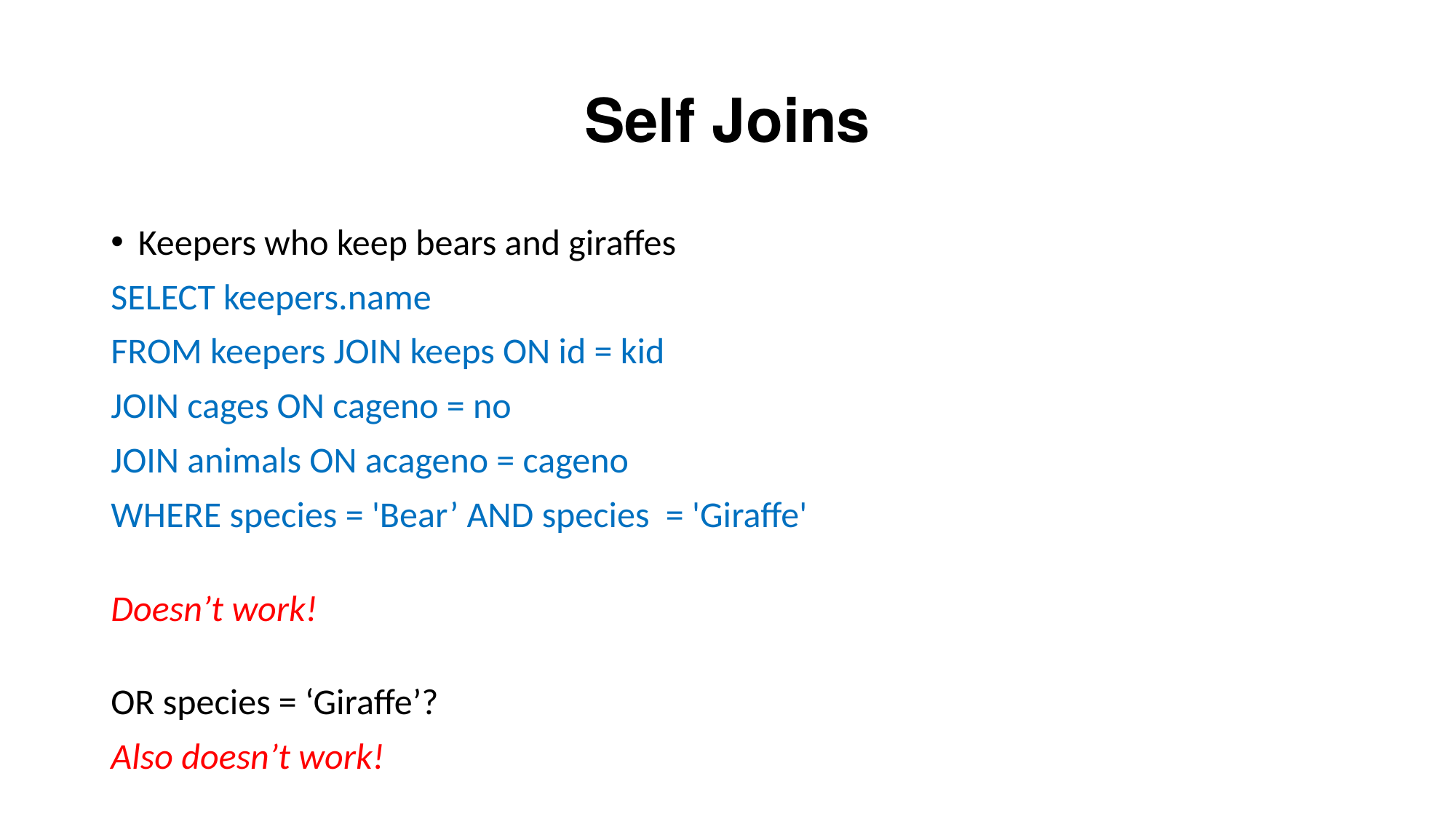

# Self Joins
Keepers who keep bears and giraffes
SELECT keepers.name
FROM keepers JOIN keeps ON id = kid
JOIN cages ON cageno = no
JOIN animals ON acageno = cageno
WHERE species = 'Bear’ AND species  = 'Giraffe'
Doesn’t work!
OR species = ‘Giraffe’?
Also doesn’t work!